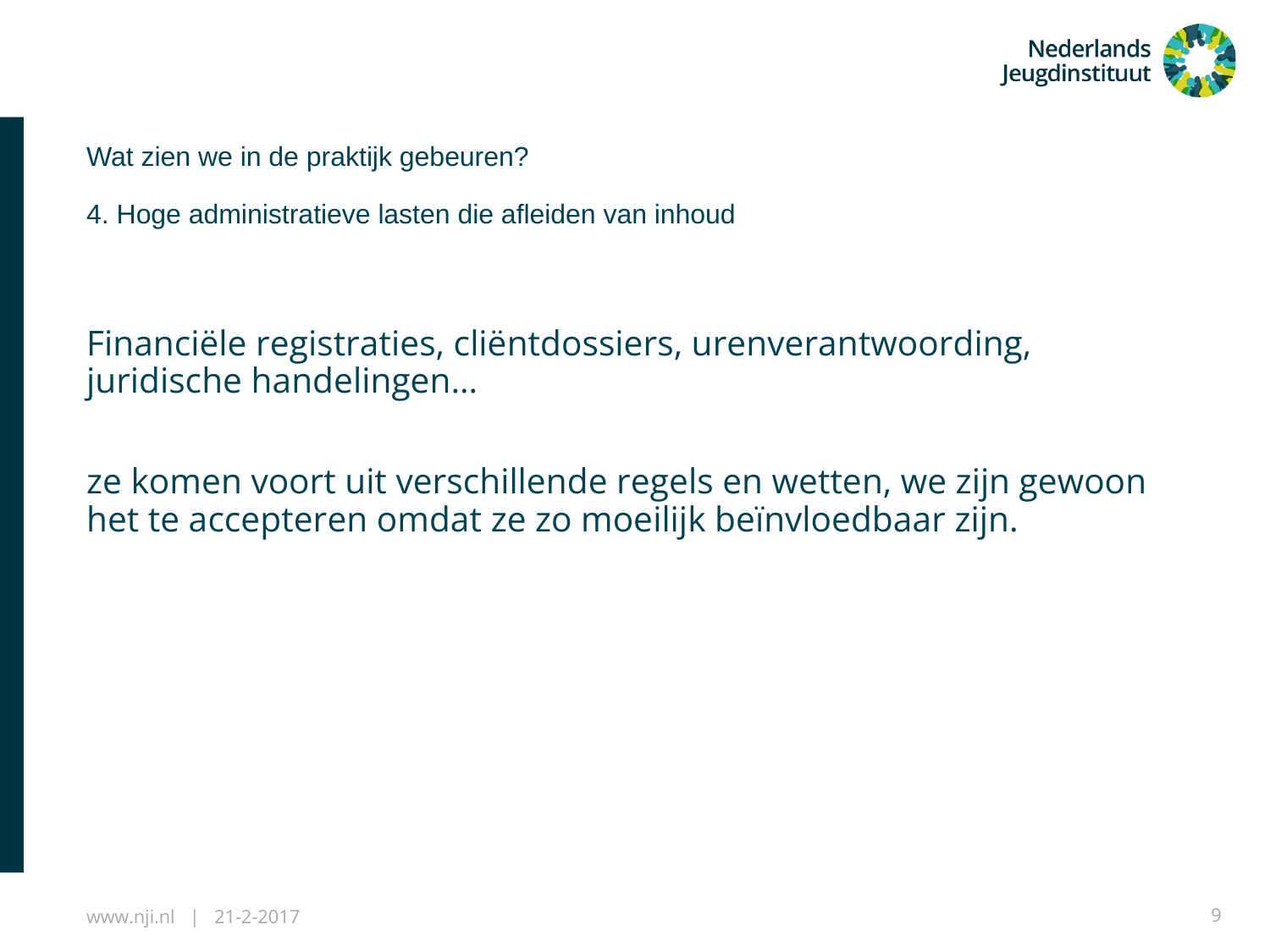

# Wat zien we in de praktijk gebeuren? 4. Hoge administratieve lasten die afleiden van inhoud
Financiële registraties, cliëntdossiers, urenverantwoording, juridische handelingen…

ze komen voort uit verschillende regels en wetten, we zijn gewoon het te accepteren omdat ze zo moeilijk beïnvloedbaar zijn.

www.nji.nl   |   21-2-2017
9